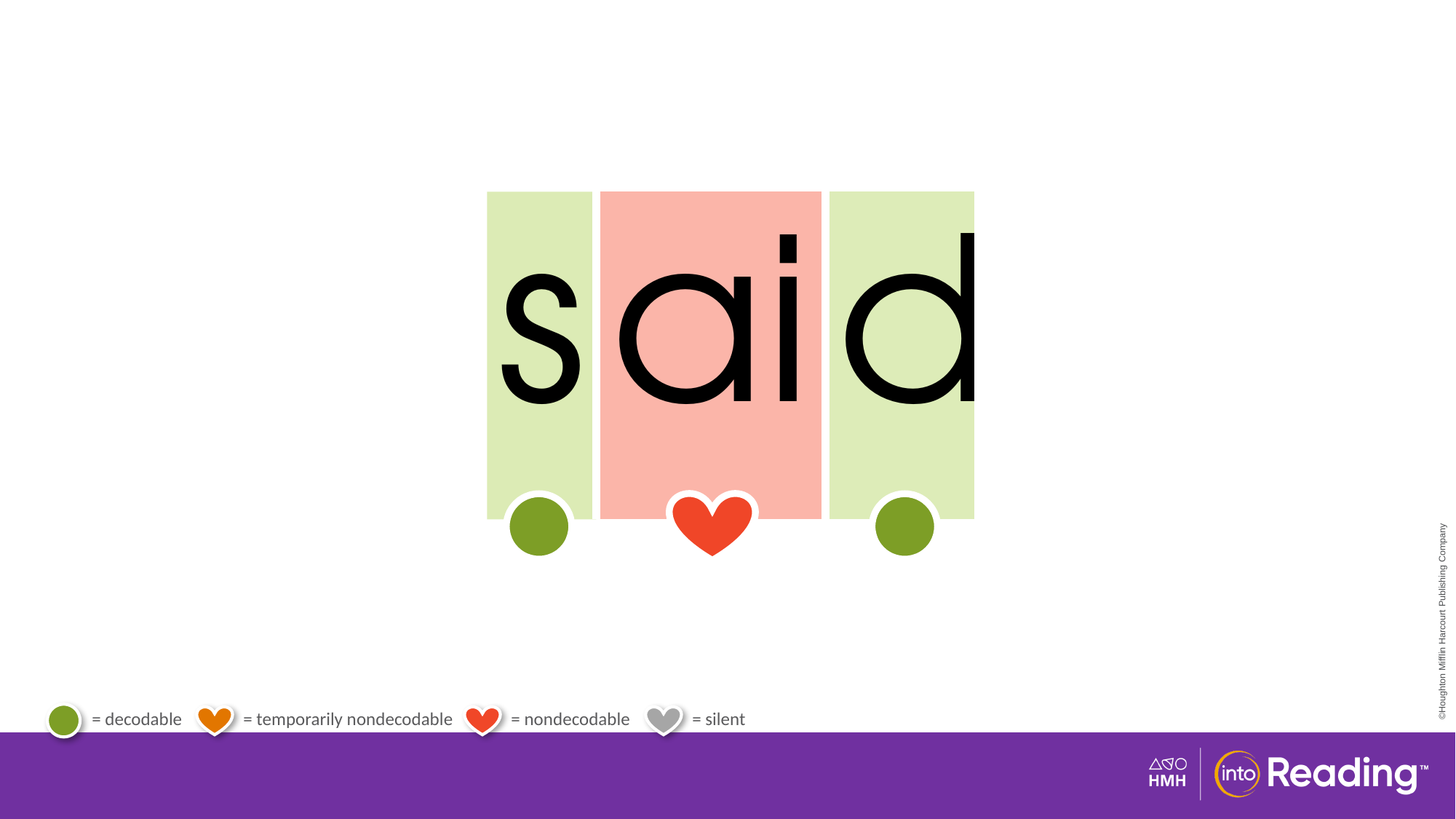

| s | ai | d |
| --- | --- | --- |

# Irregular Word said.